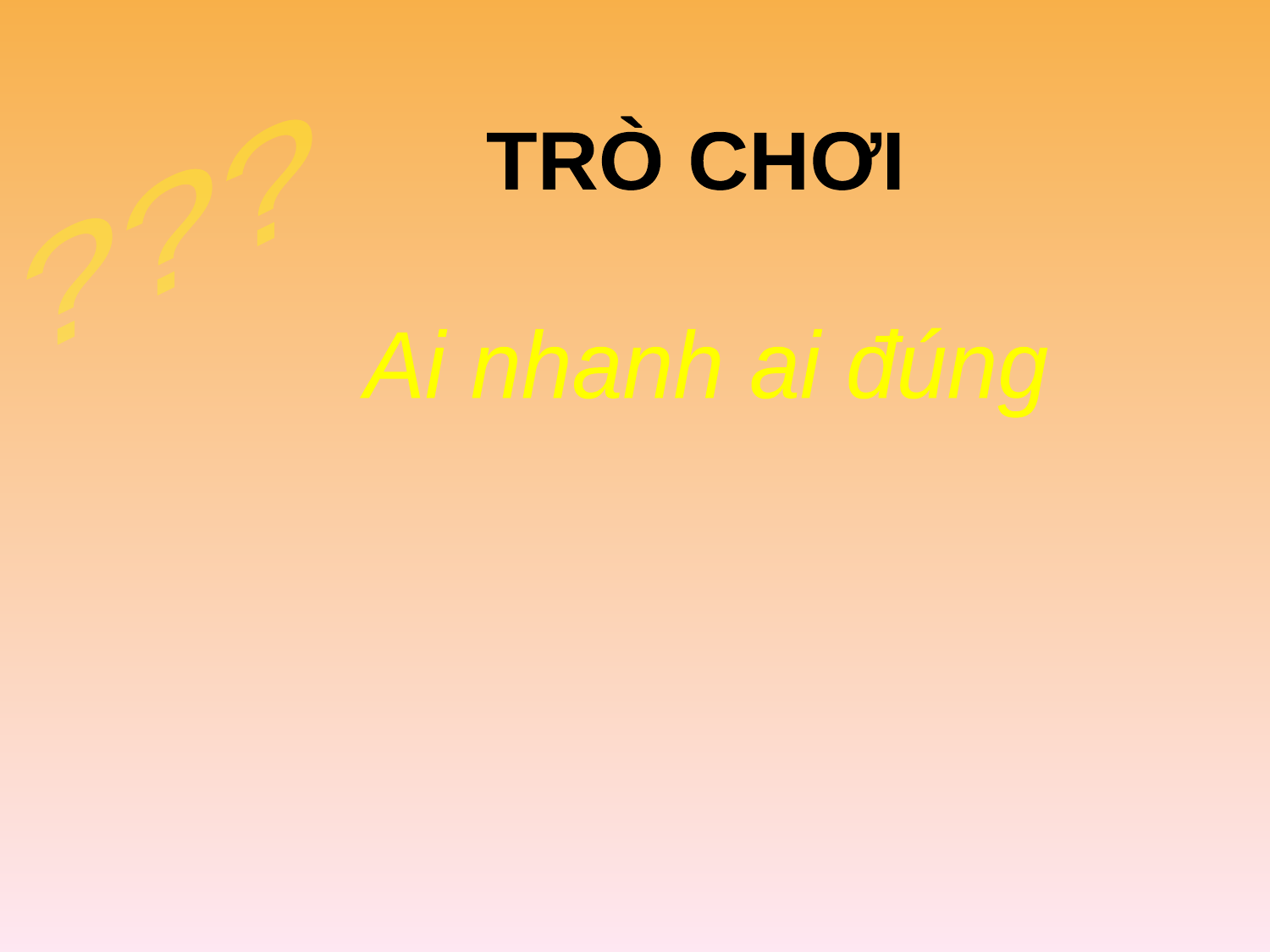

???
TRÒ CHƠI
Ai nhanh ai đúng